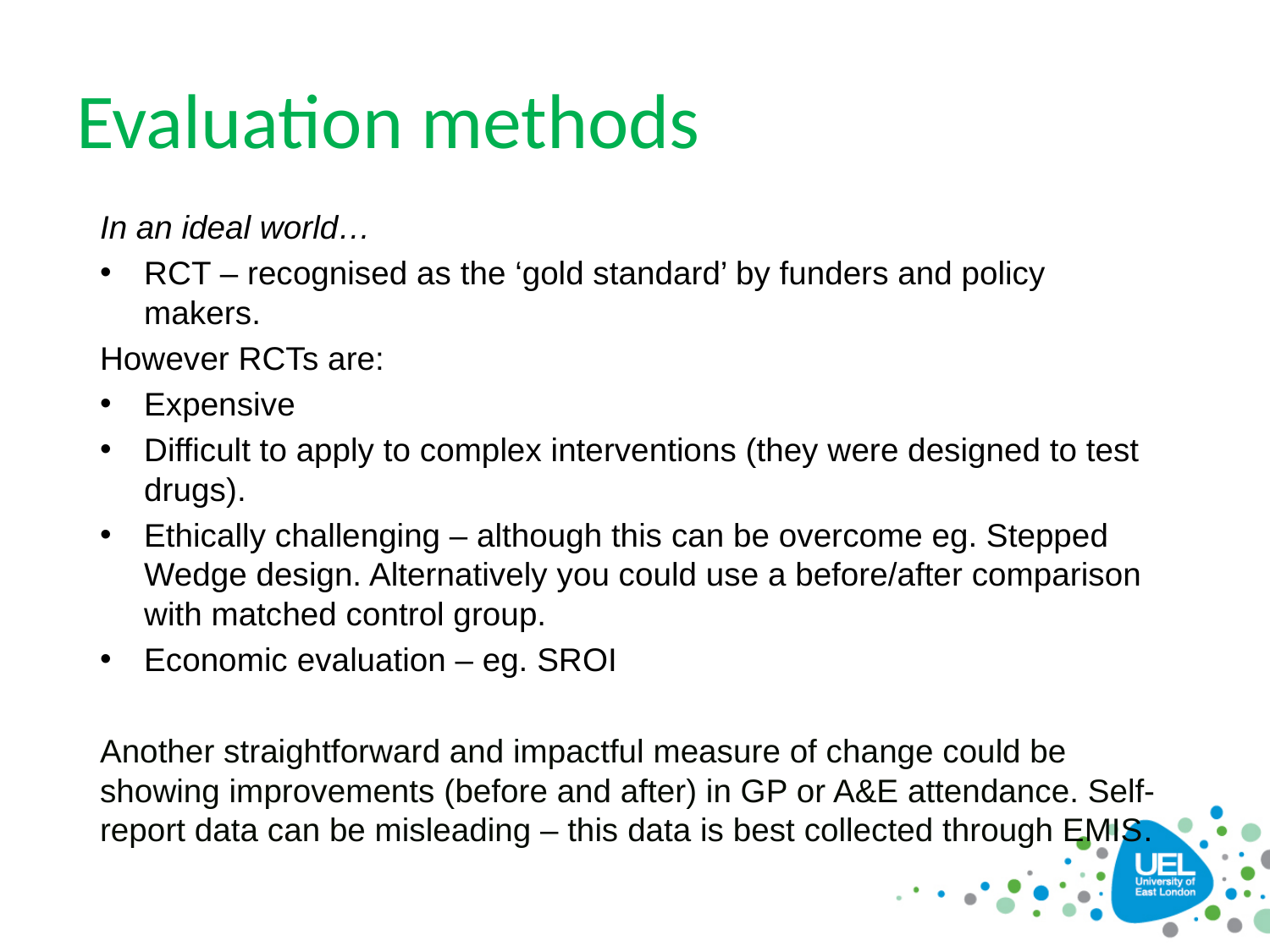

# Evaluation methods
In an ideal world…
RCT – recognised as the ‘gold standard’ by funders and policy makers.
However RCTs are:
Expensive
Difficult to apply to complex interventions (they were designed to test drugs).
Ethically challenging – although this can be overcome eg. Stepped Wedge design. Alternatively you could use a before/after comparison with matched control group.
Economic evaluation – eg. SROI

Another straightforward and impactful measure of change could be showing improvements (before and after) in GP or A&E attendance. Self-report data can be misleading – this data is best collected through EMIS.